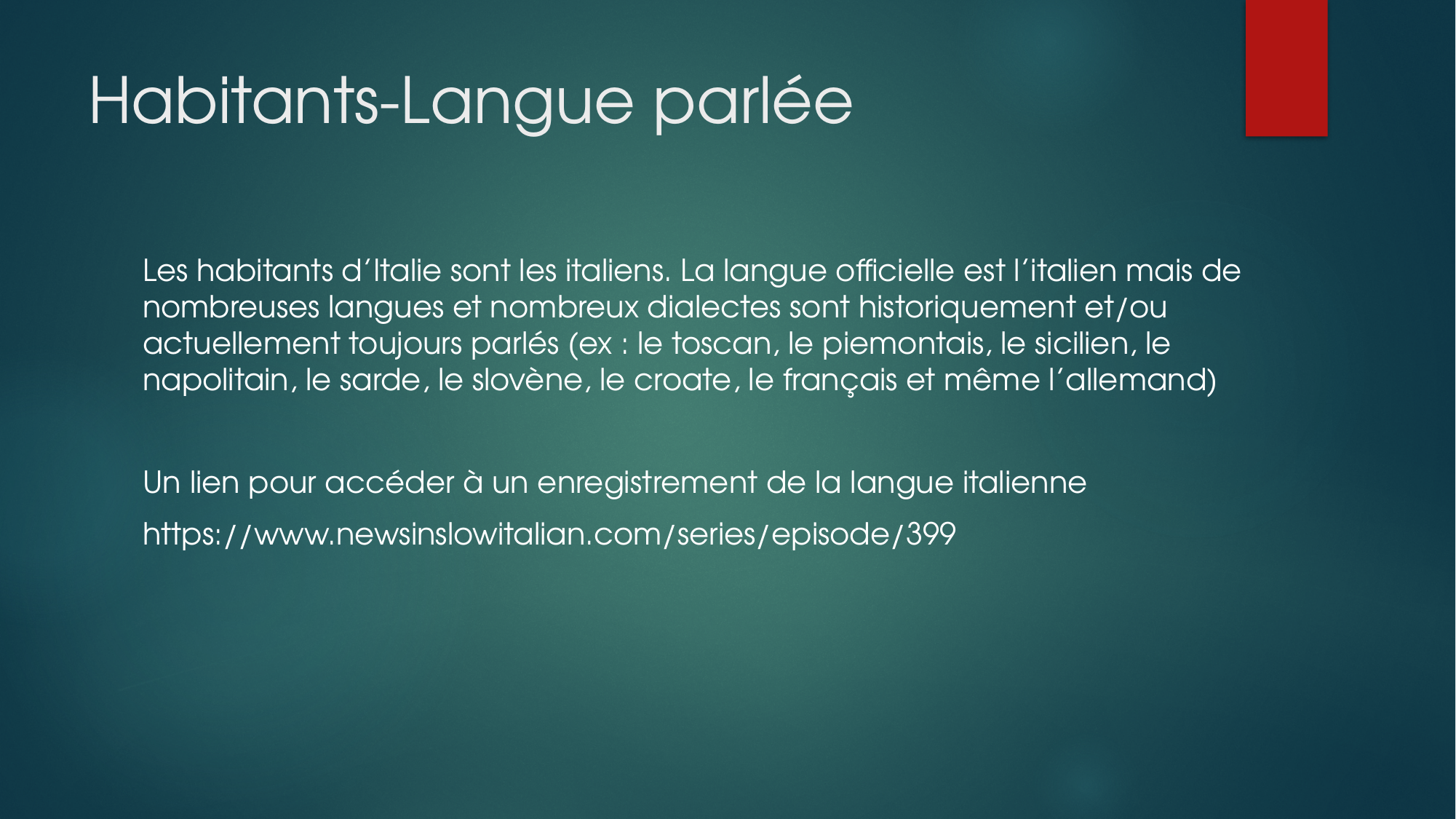

# Habitants-Langue parlée
Les habitants d’Italie sont les italiens. La langue officielle est l’italien mais de nombreuses langues et nombreux dialectes sont historiquement et/ou actuellement toujours parlés (ex : le toscan, le piemontais, le sicilien, le napolitain, le sarde, le slovène, le croate, le français et même l’allemand)

Un lien pour accéder à un enregistrement de la langue italienne
https://www.newsinslowitalian.com/series/episode/399